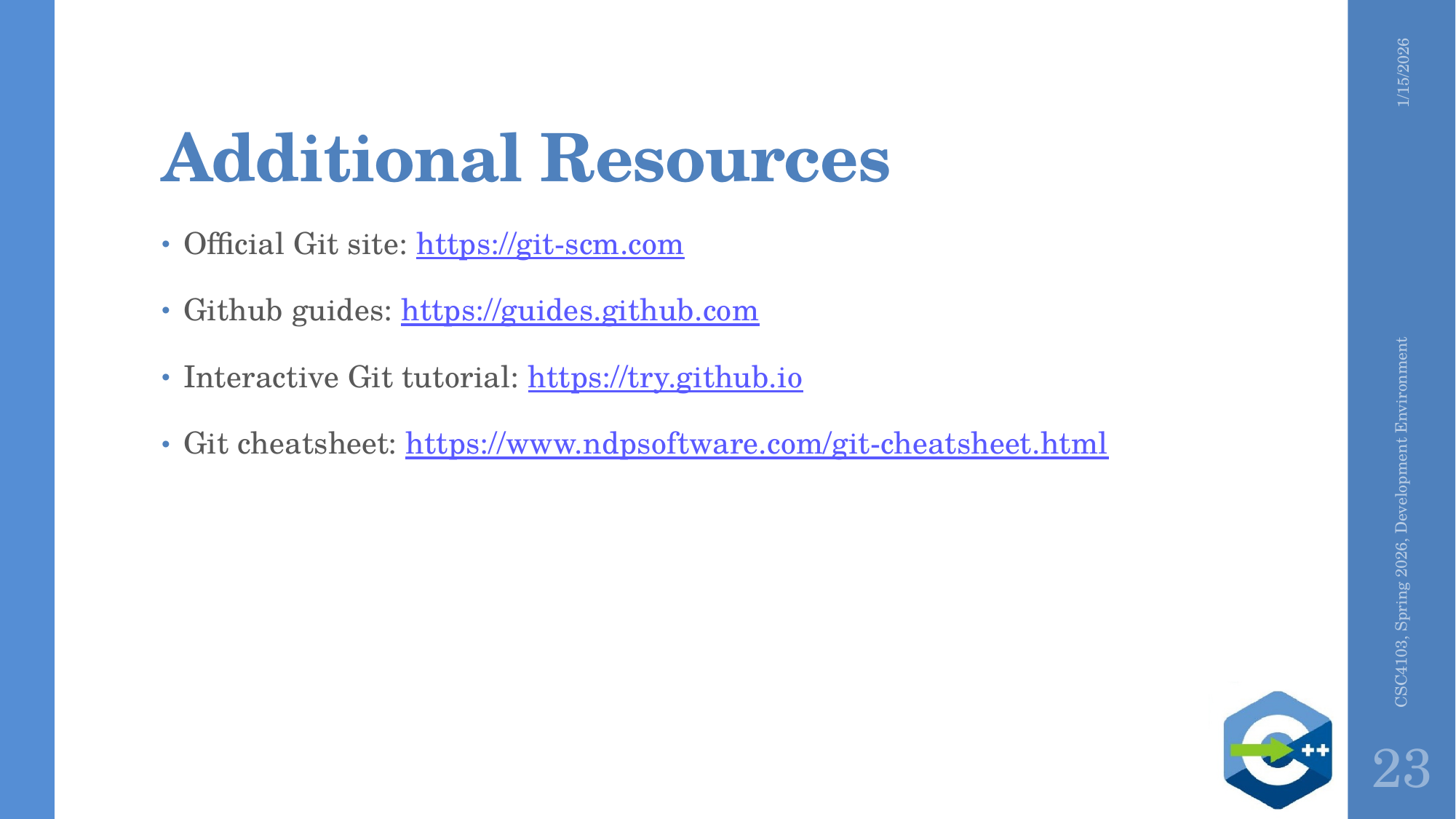

# Additional Resources
1/15/2026
Official Git site: https://git-scm.com
Github guides: https://guides.github.com
Interactive Git tutorial: https://try.github.io
Git cheatsheet: https://www.ndpsoftware.com/git-cheatsheet.html

CSC4103, Spring 2026, Development Environment
23